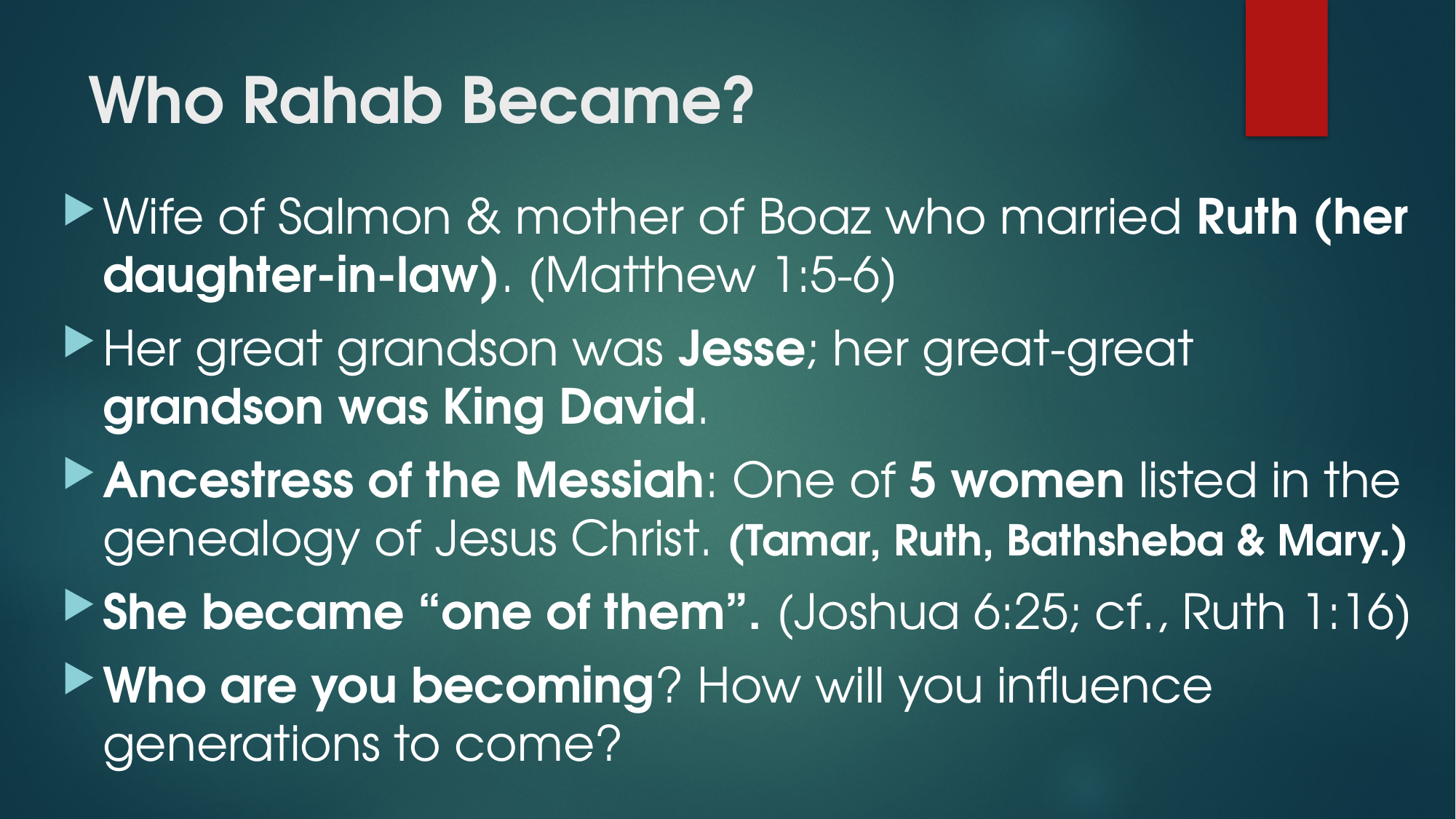

# Who Rahab Became?
Wife of Salmon & mother of Boaz who married Ruth (her daughter-in-law). (Matthew 1:5-6)
Her great grandson was Jesse; her great-great grandson was King David.
Ancestress of the Messiah: One of 5 women listed in the genealogy of Jesus Christ. (Tamar, Ruth, Bathsheba & Mary.)
She became “one of them”. (Joshua 6:25; cf., Ruth 1:16)
Who are you becoming? How will you influence generations to come?